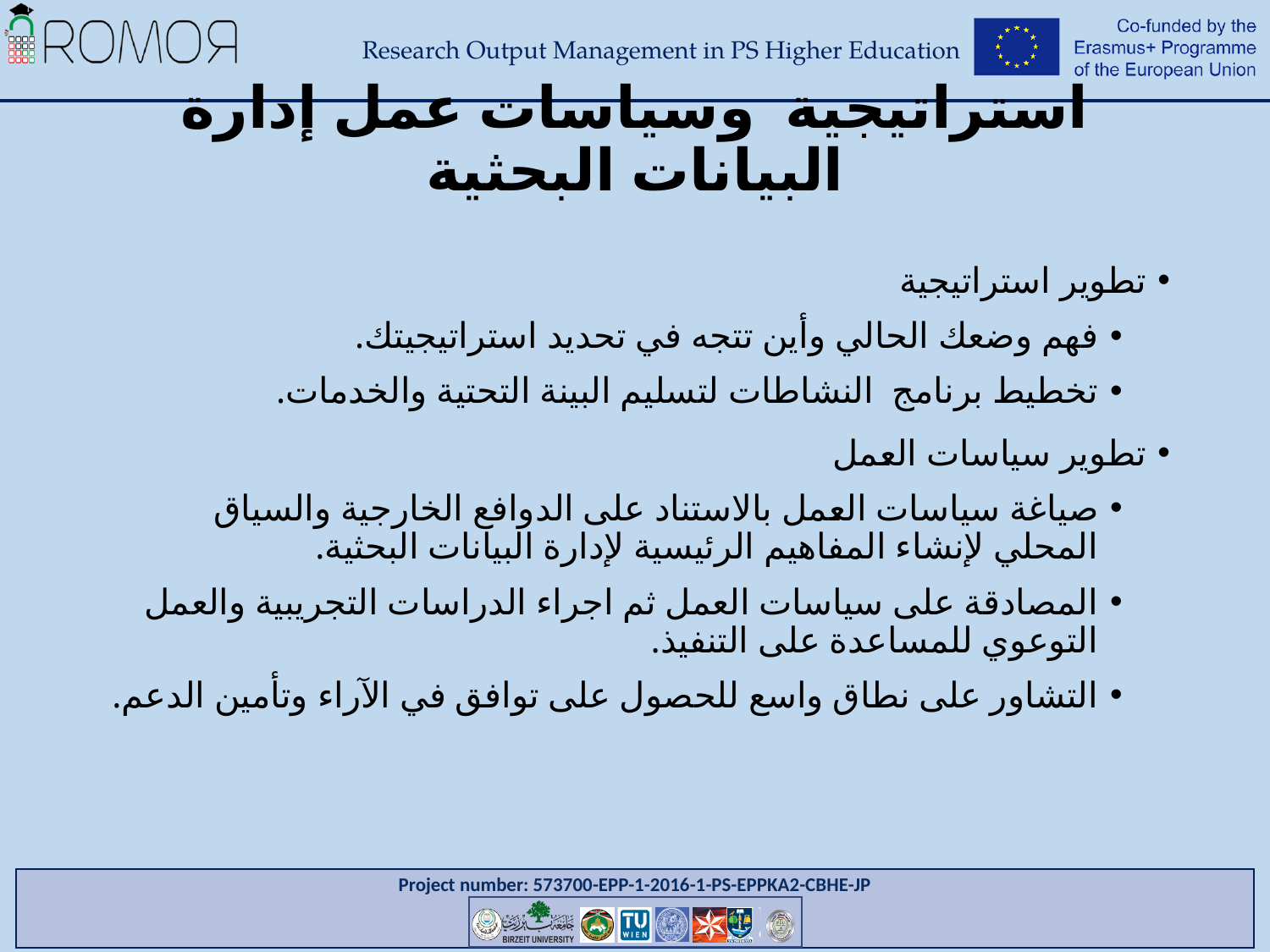

# استراتيجية  وسياسات عمل إدارة البيانات البحثية
تطوير استراتيجية
فهم وضعك الحالي وأين تتجه في تحديد استراتيجيتك.
تخطيط برنامج  النشاطات لتسليم البينة التحتية والخدمات.
تطوير سياسات العمل
صياغة سياسات العمل بالاستناد على الدوافع الخارجية والسياق المحلي لإنشاء المفاهيم الرئيسية لإدارة البيانات البحثية.
المصادقة على سياسات العمل ثم اجراء الدراسات التجريبية والعمل التوعوي للمساعدة على التنفيذ.
التشاور على نطاق واسع للحصول على توافق في الآراء وتأمين الدعم.